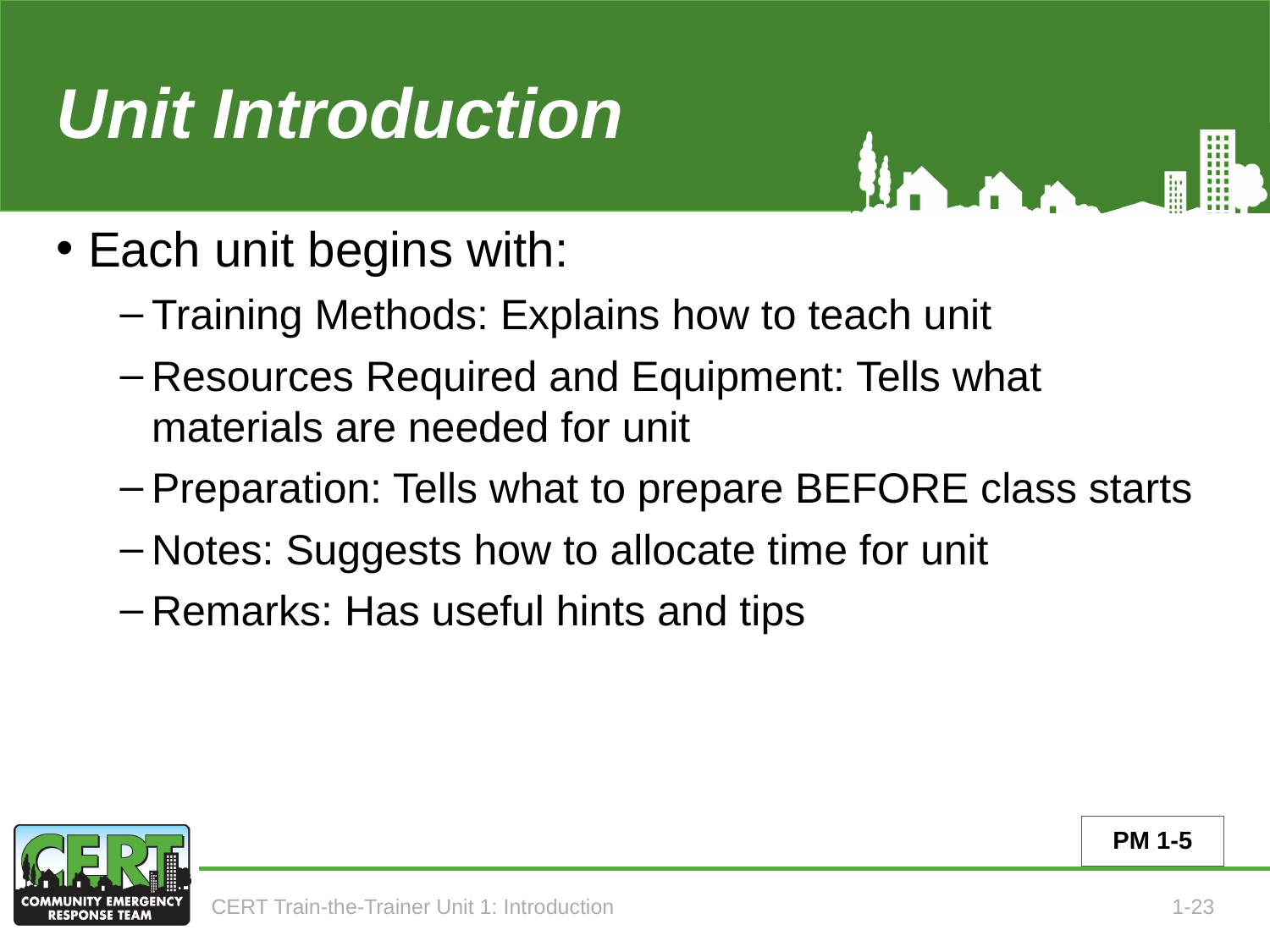

# Unit Introduction
Each unit begins with:
Training Methods: Explains how to teach unit
Resources Required and Equipment: Tells what materials are needed for unit
Preparation: Tells what to prepare BEFORE class starts
Notes: Suggests how to allocate time for unit
Remarks: Has useful hints and tips
PM 1-5
CERT Train-the-Trainer Unit 1: Introduction
1-23